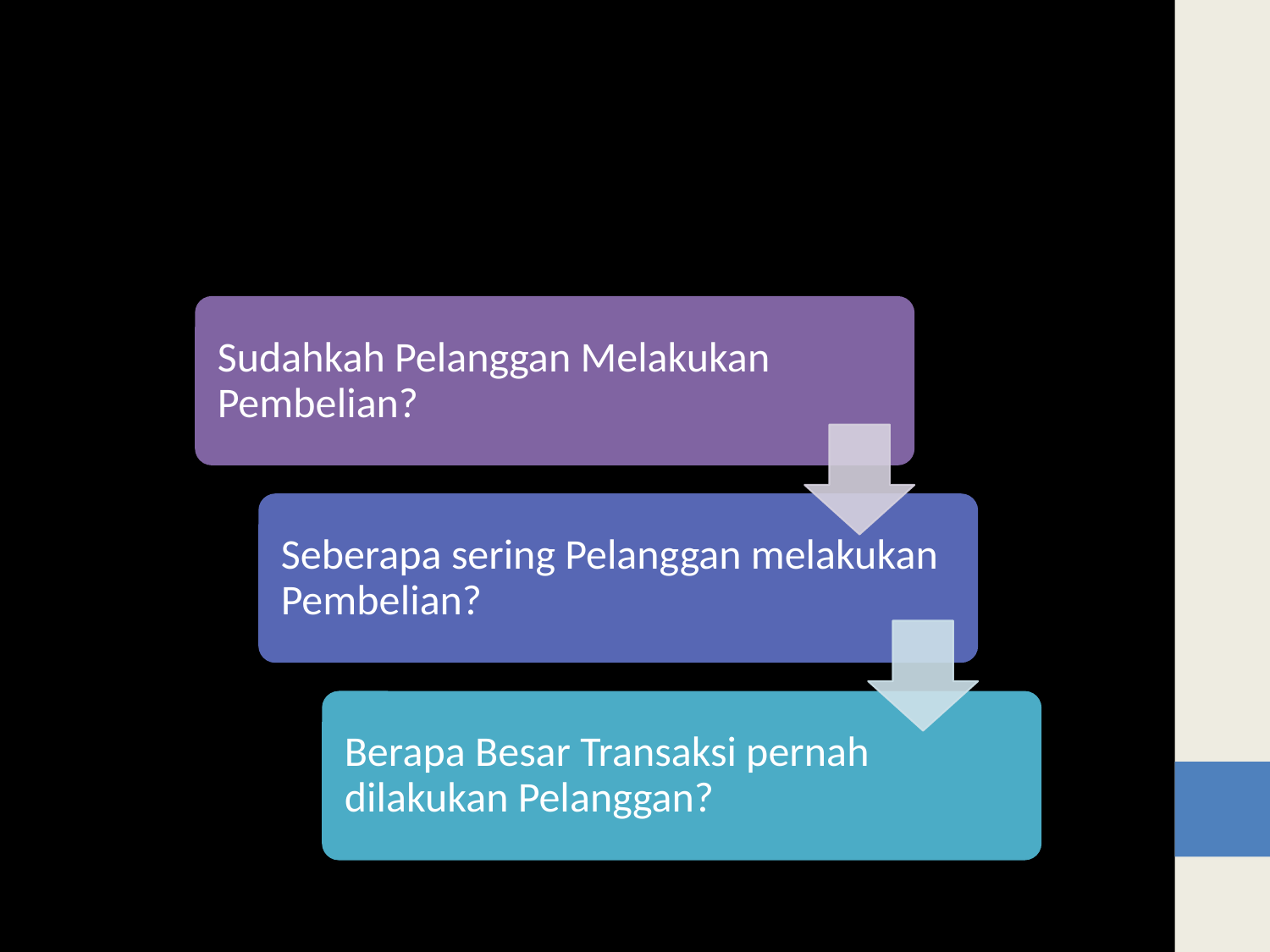

#

Sudahkah Pelanggan Melakukan Pembelian?
Seberapa sering Pelanggan melakukan Pembelian?
Berapa Besar Transaksi pernah dilakukan Pelanggan?